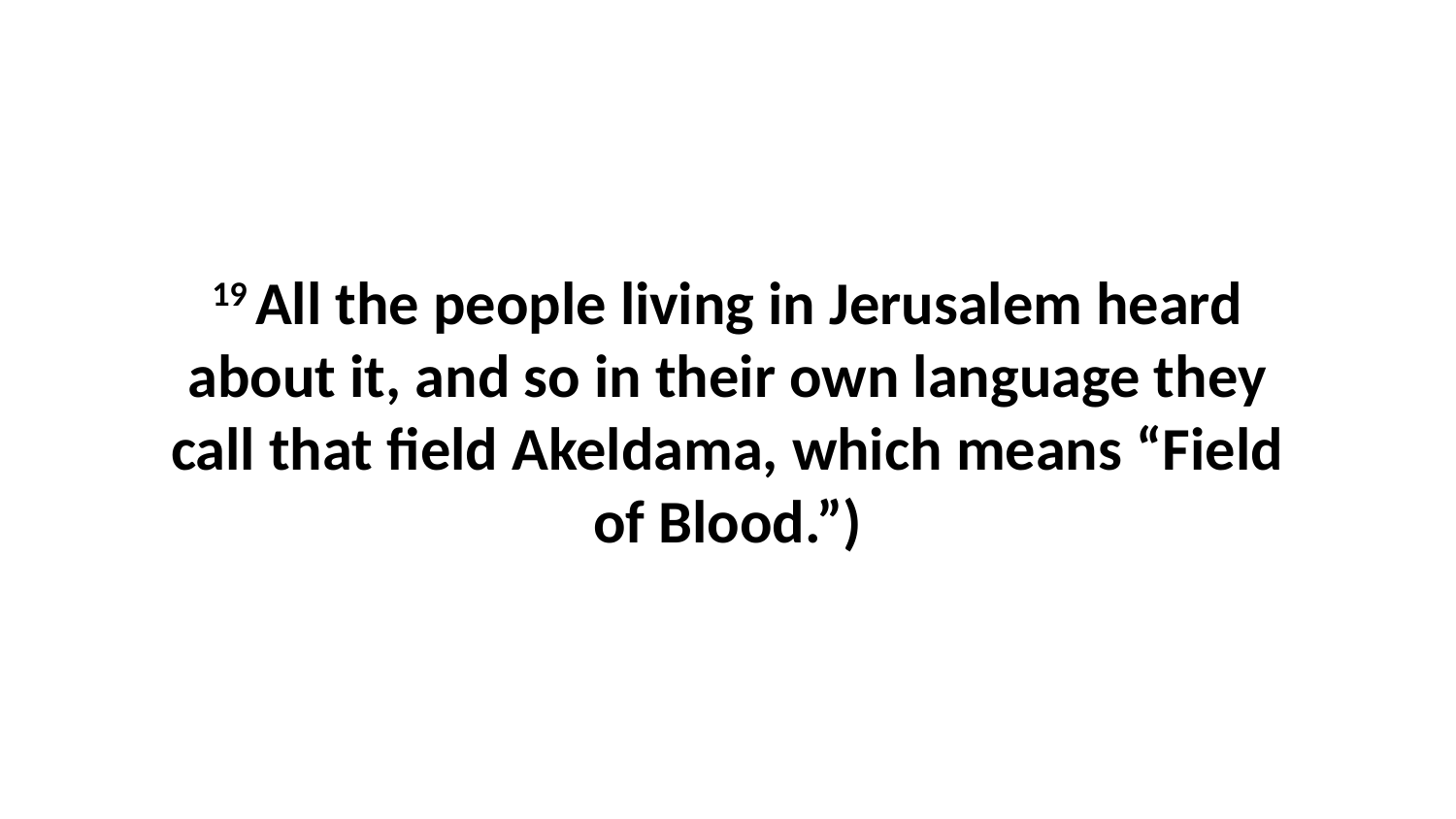

19 All the people living in Jerusalem heard about it, and so in their own language they call that field Akeldama, which means “Field of Blood.”)